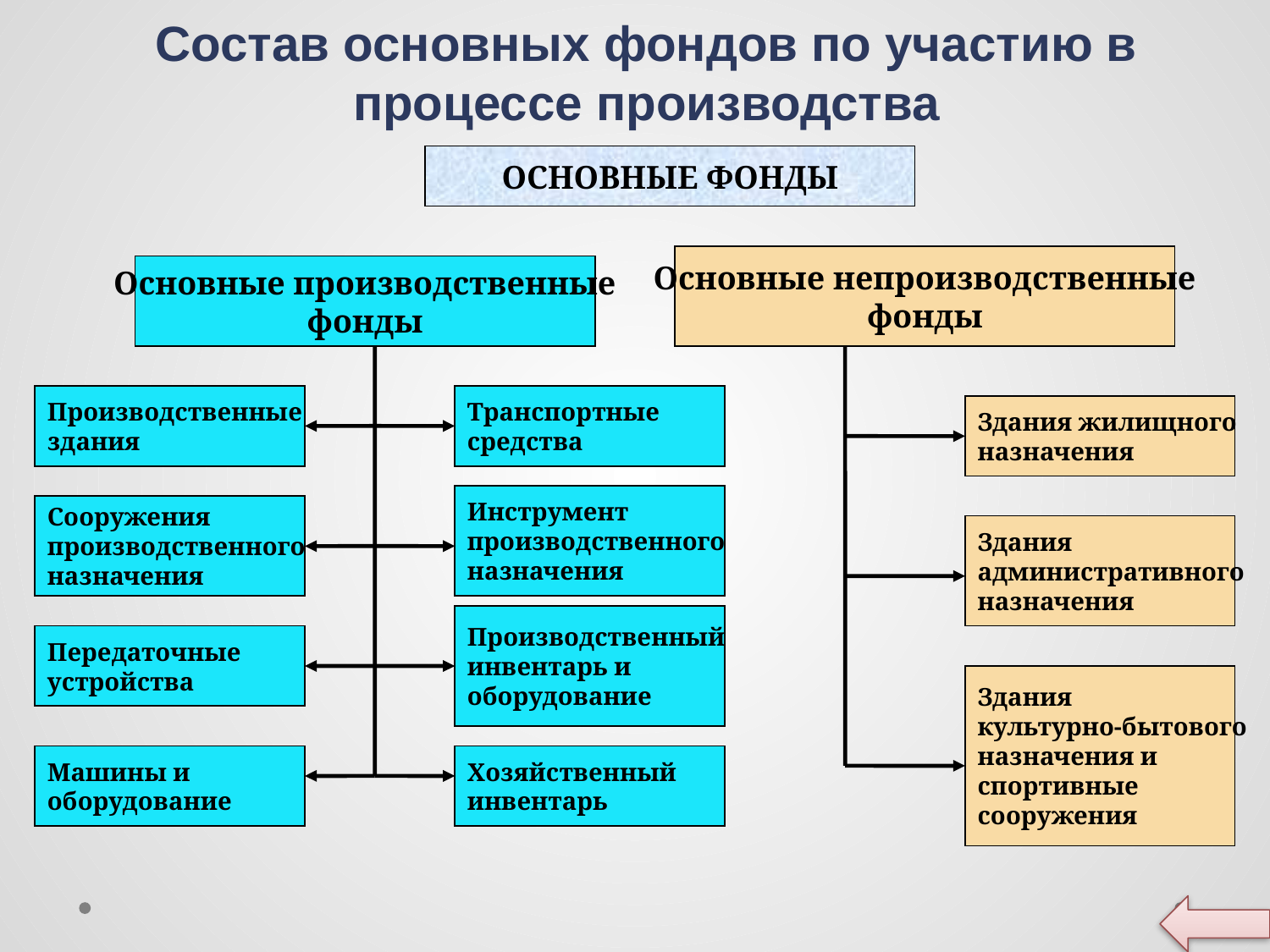

Состав основных фондов по участию в процессе производства
ОСНОВНЫЕ ФОНДЫ
Основные непроизводственные
фонды
Основные производственные
фонды

Производственные
здания
Транспортные
средства

Инструмент
производственного
назначения
Сооружения
производственного
назначения

Производственный
инвентарь и
оборудование
Передаточные
устройства

Машины и
оборудование
Хозяйственный
инвентарь

Здания жилищного
назначения

Здания
административного
назначения

Здания
культурно-бытового
назначения и
спортивные
сооружения